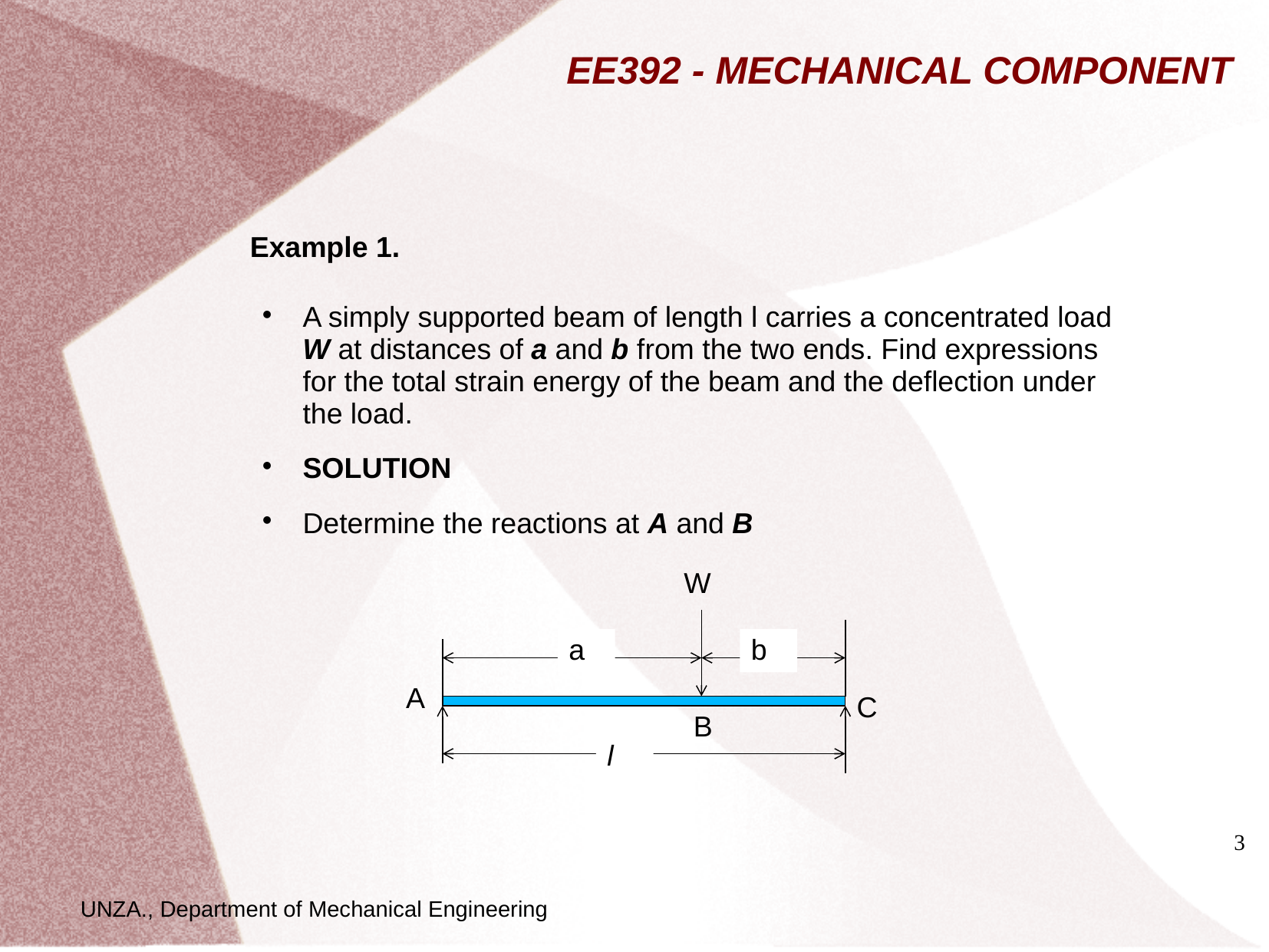

# EE392 - MECHANICAL COMPONENT
Example 1.

A simply supported beam of length l carries a concentrated load W at distances of a and b from the two ends. Find expressions for the total strain energy of the beam and the deflection under the load.
SOLUTION
Determine the reactions at A and B

W
a
b
A
C

B
l
3
UNZA., Department of Mechanical Engineering